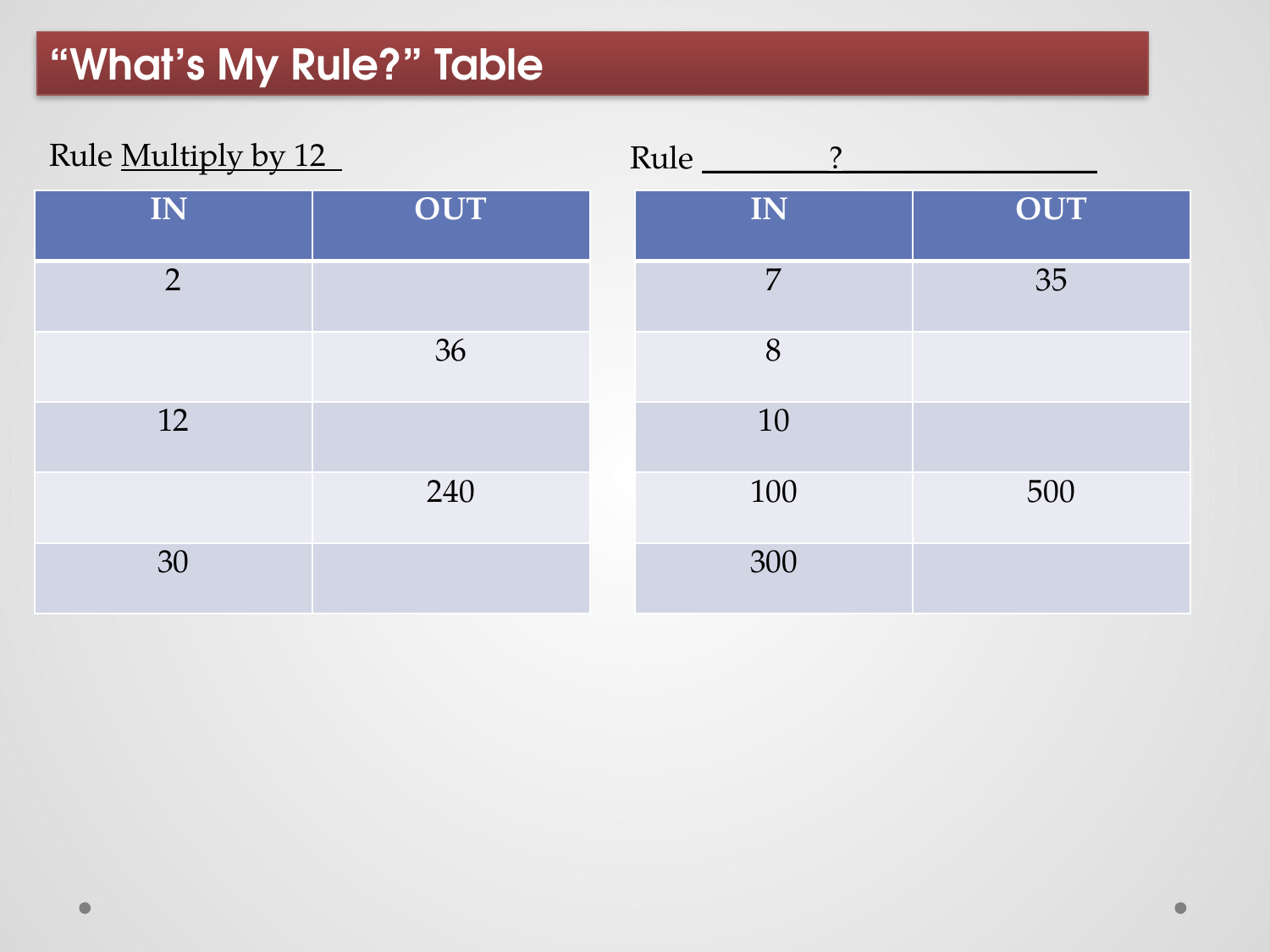

“What’s My Rule?” Table
Rule Multiply by 12
Rule ________?________________
| IN | OUT |
| --- | --- |
| 2 |  |
|  | 36 |
| 12 |  |
|  | 240 |
| 30 |  |
| IN | OUT |
| --- | --- |
| 7 | 35 |
| 8 |  |
| 10 |  |
| 100 | 500 |
| 300 |  |